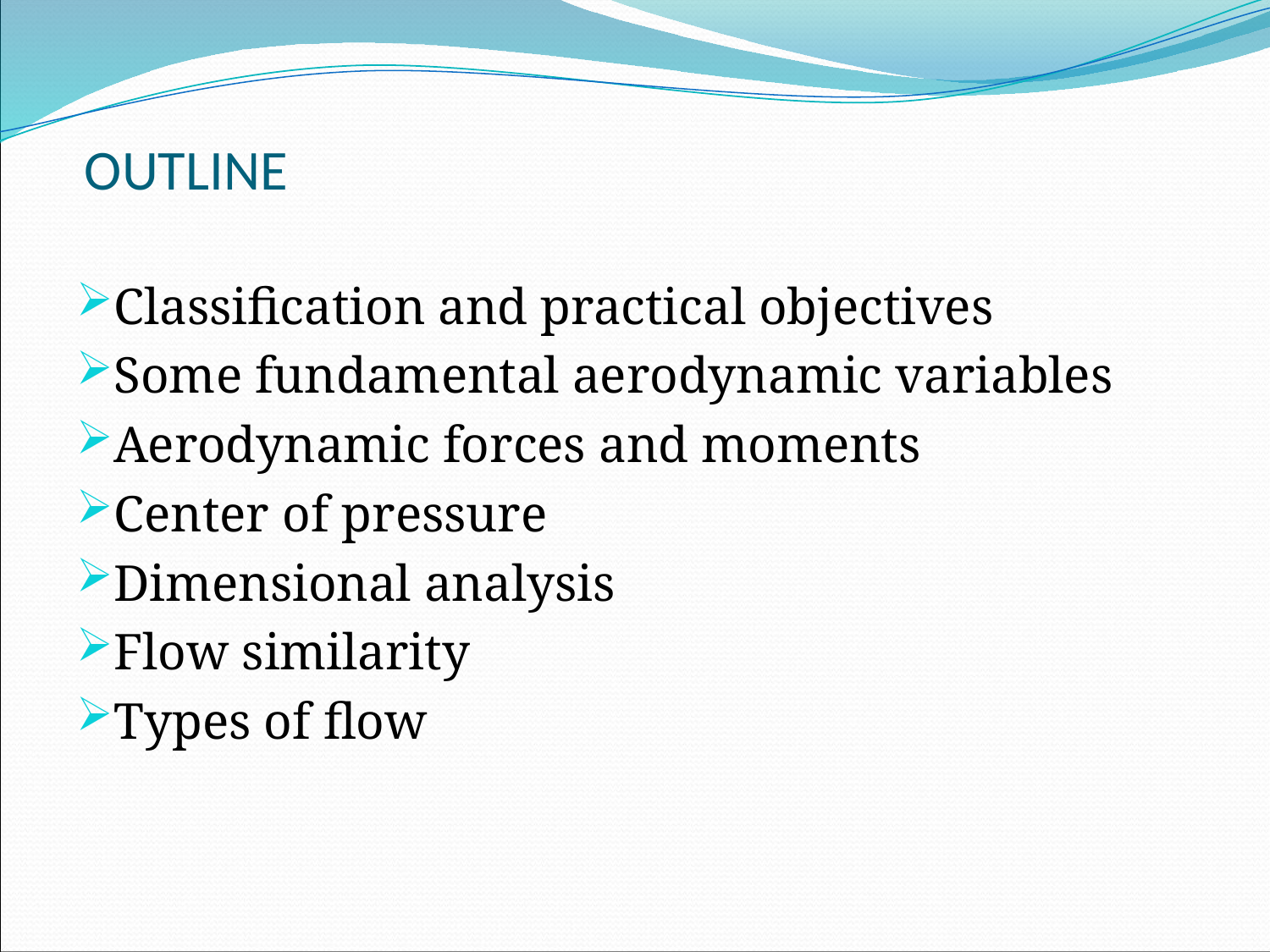

# OUTLINE
Classification and practical objectives
Some fundamental aerodynamic variables
Aerodynamic forces and moments
Center of pressure
Dimensional analysis
Flow similarity
Types of flow